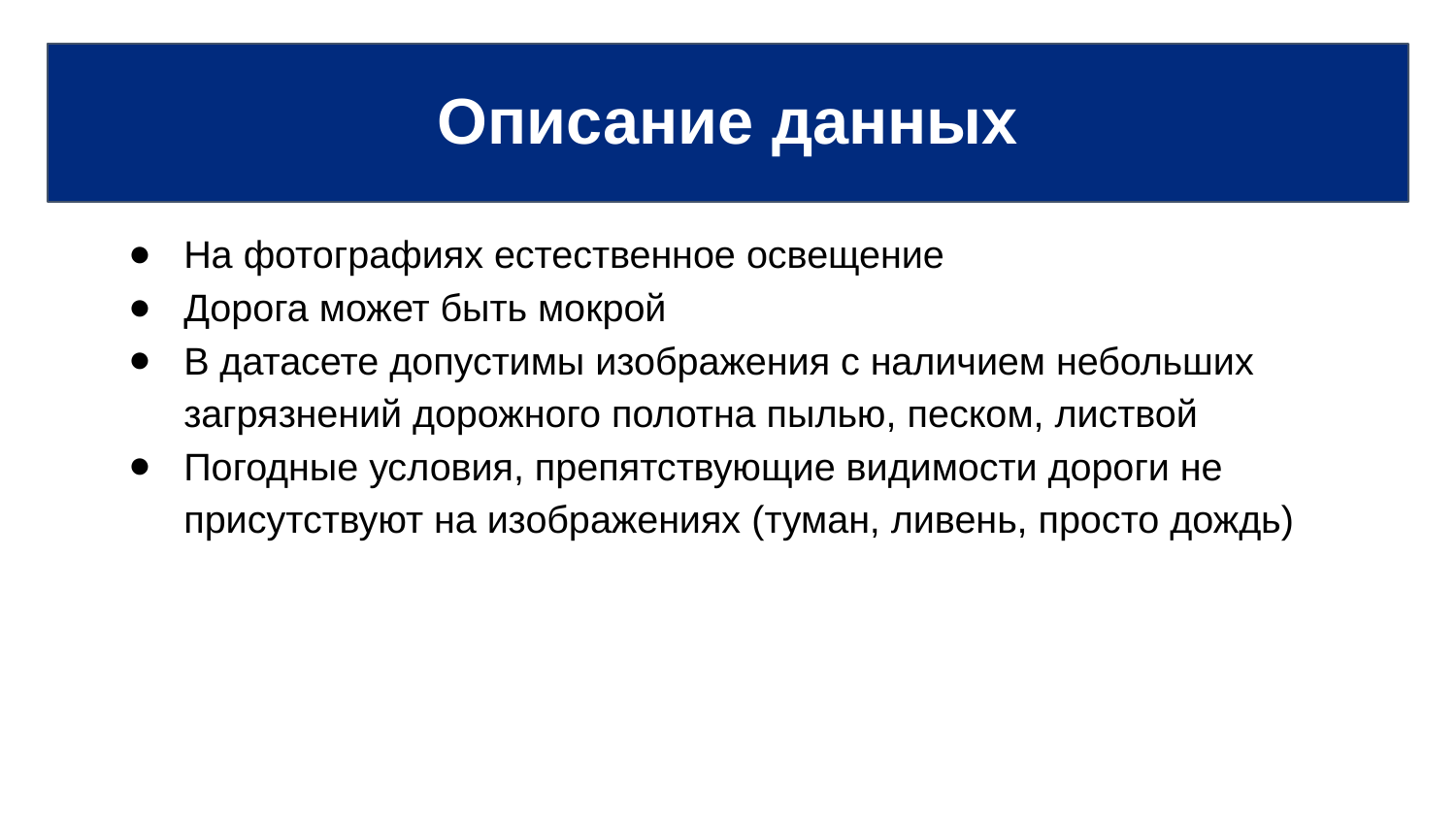

# Описание данных

На фотографиях естественное освещение
Дорога может быть мокрой
В датасете допустимы изображения с наличием небольших загрязнений дорожного полотна пылью, песком, листвой
Погодные условия, препятствующие видимости дороги не присутствуют на изображениях (туман, ливень, просто дождь)